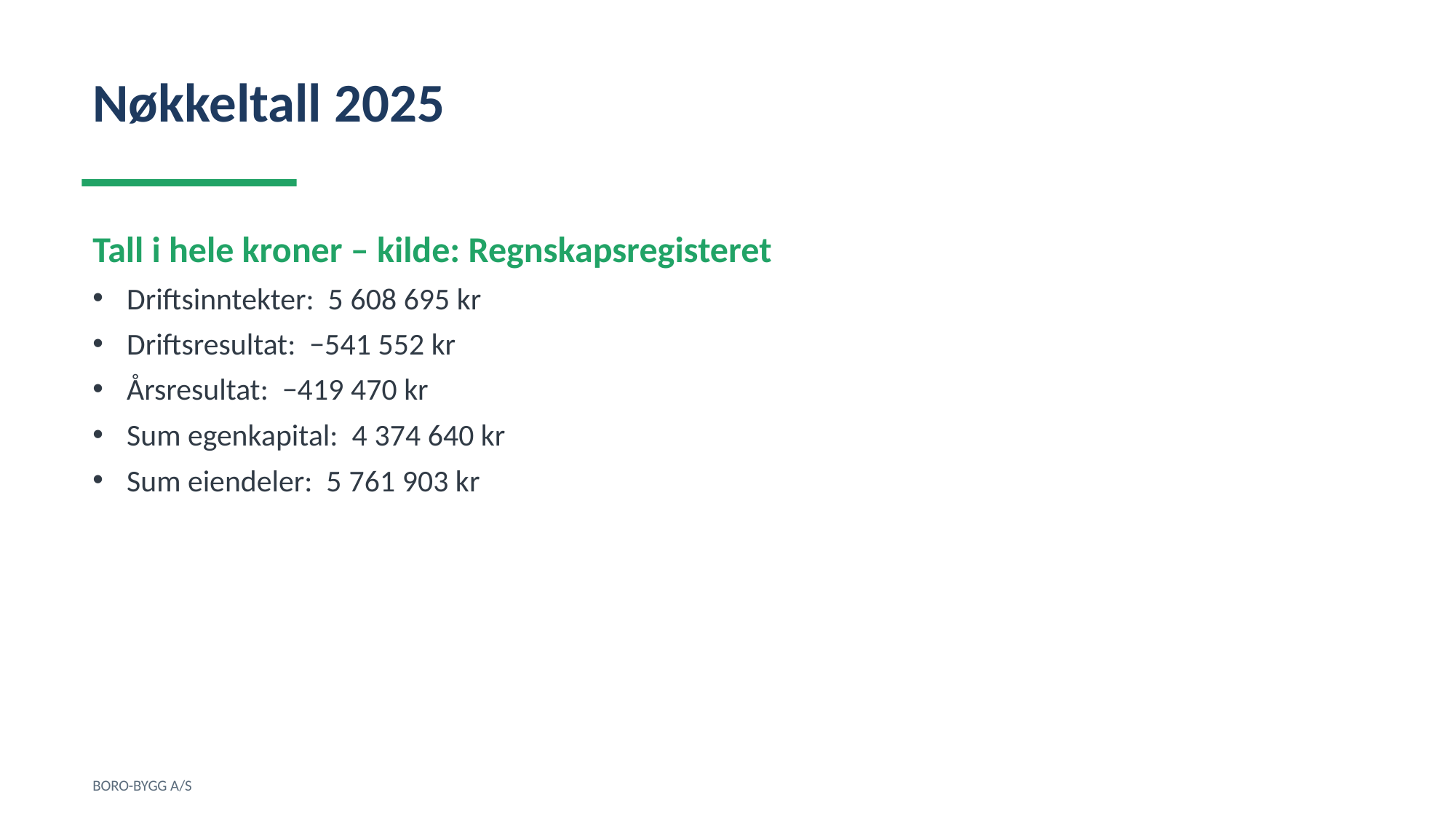

Nøkkeltall 2025

Tall i hele kroner – kilde: Regnskapsregisteret
Driftsinntekter:  5 608 695 kr
Driftsresultat:  −541 552 kr
Årsresultat:  −419 470 kr
Sum egenkapital:  4 374 640 kr
Sum eiendeler:  5 761 903 kr
BORO-BYGG A/S